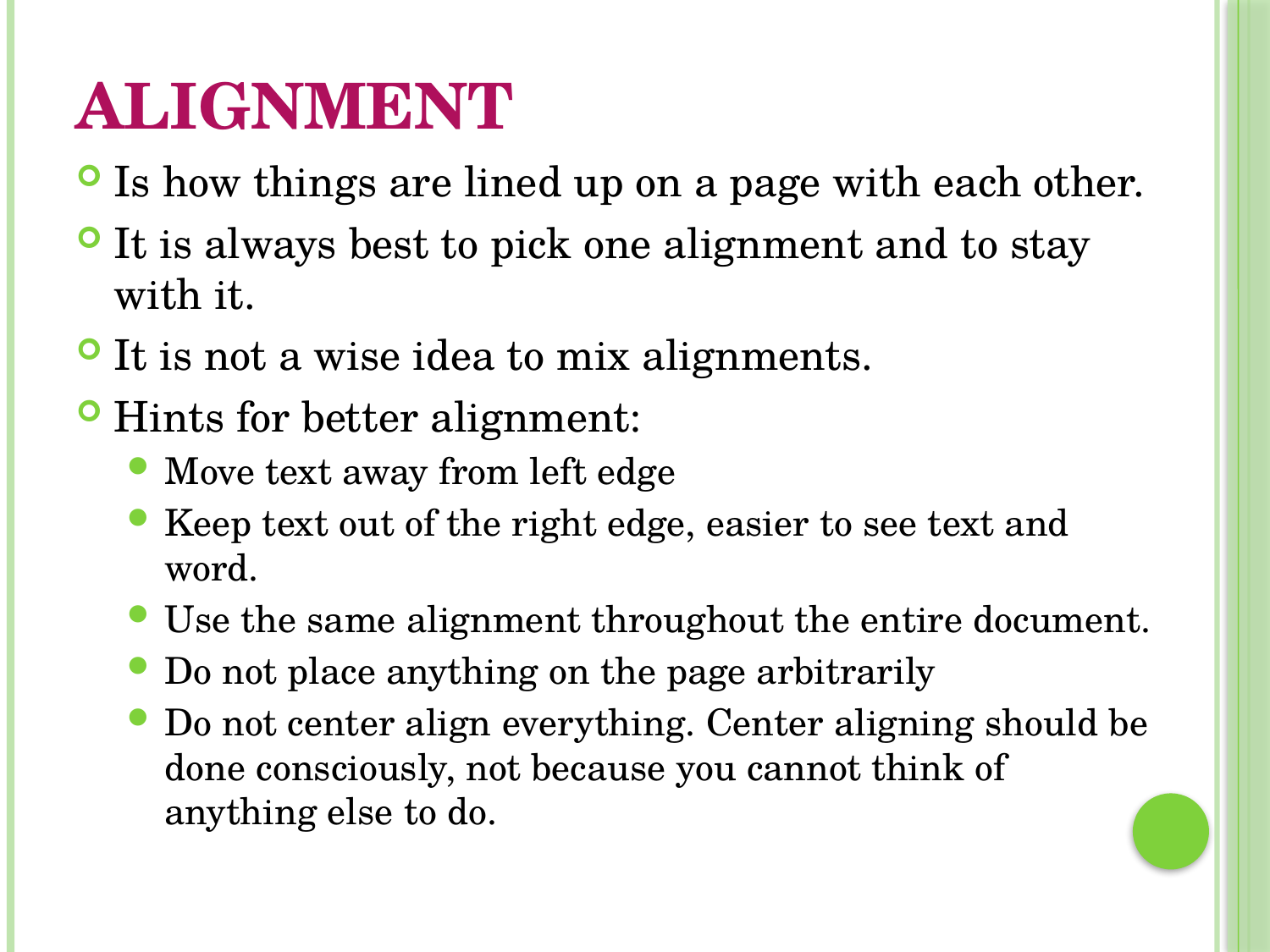

# Alignment
Is how things are lined up on a page with each other.
It is always best to pick one alignment and to stay with it.
It is not a wise idea to mix alignments.
Hints for better alignment:
Move text away from left edge
Keep text out of the right edge, easier to see text and word.
Use the same alignment throughout the entire document.
Do not place anything on the page arbitrarily
Do not center align everything. Center aligning should be done consciously, not because you cannot think of anything else to do.